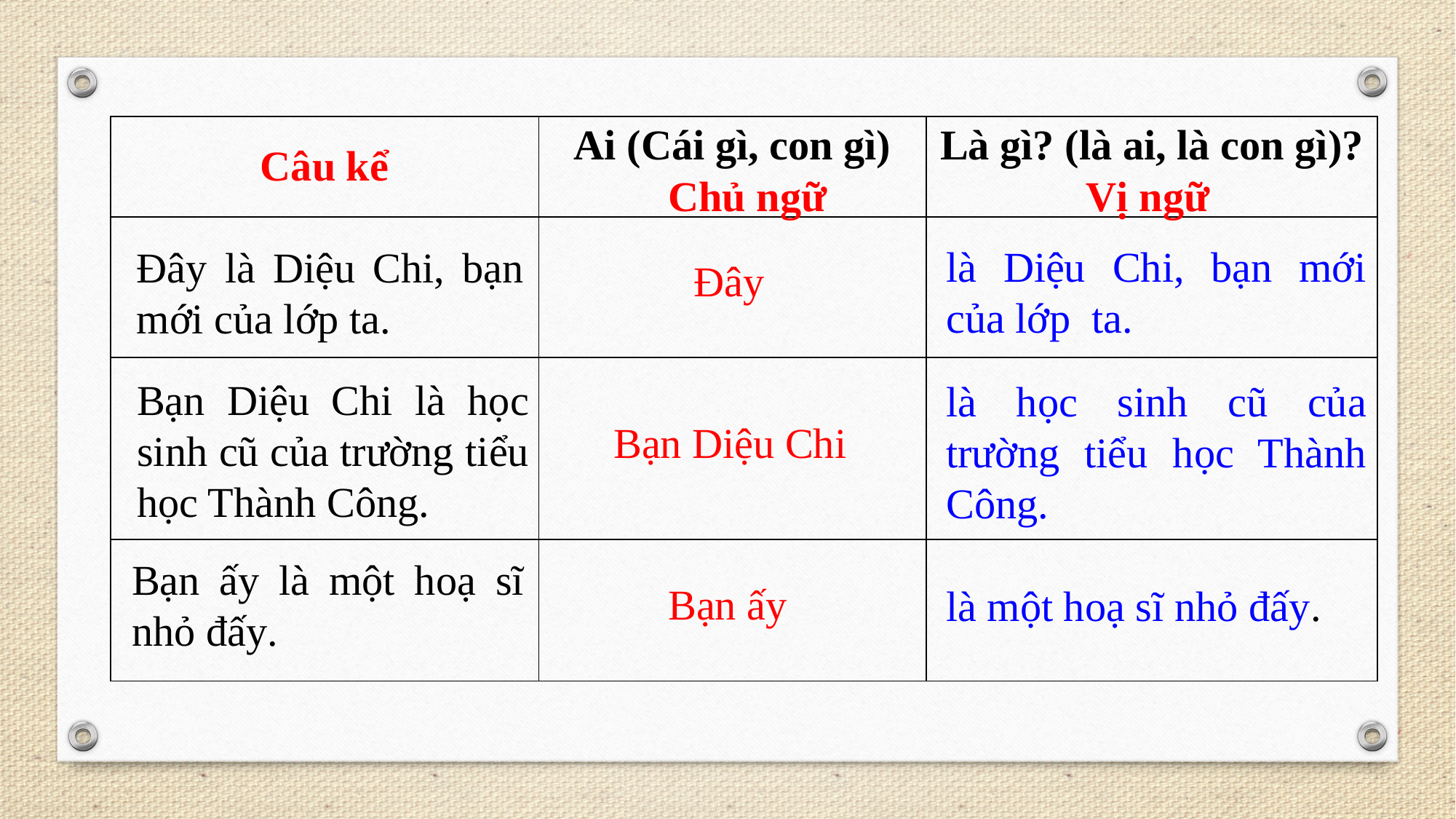

| Câu kể | Ai (Cái gì, con gì) | Là gì? (là ai, là con gì)? |
| --- | --- | --- |
|  |  |  |
|  |  |  |
|  |  |  |
Chủ ngữ
Vị ngữ

là Diệu Chi, bạn mới của lớp  ta.
Đây là Diệu Chi, bạn mới của lớp ta.
Đây
Bạn Diệu Chi là học sinh cũ của trường tiểu học Thành Công.
là học sinh cũ của trường tiểu học Thành Công.
Bạn Diệu Chi
Bạn ấy là một hoạ sĩ nhỏ đấy.
Bạn ấy
là một hoạ sĩ nhỏ đấy.